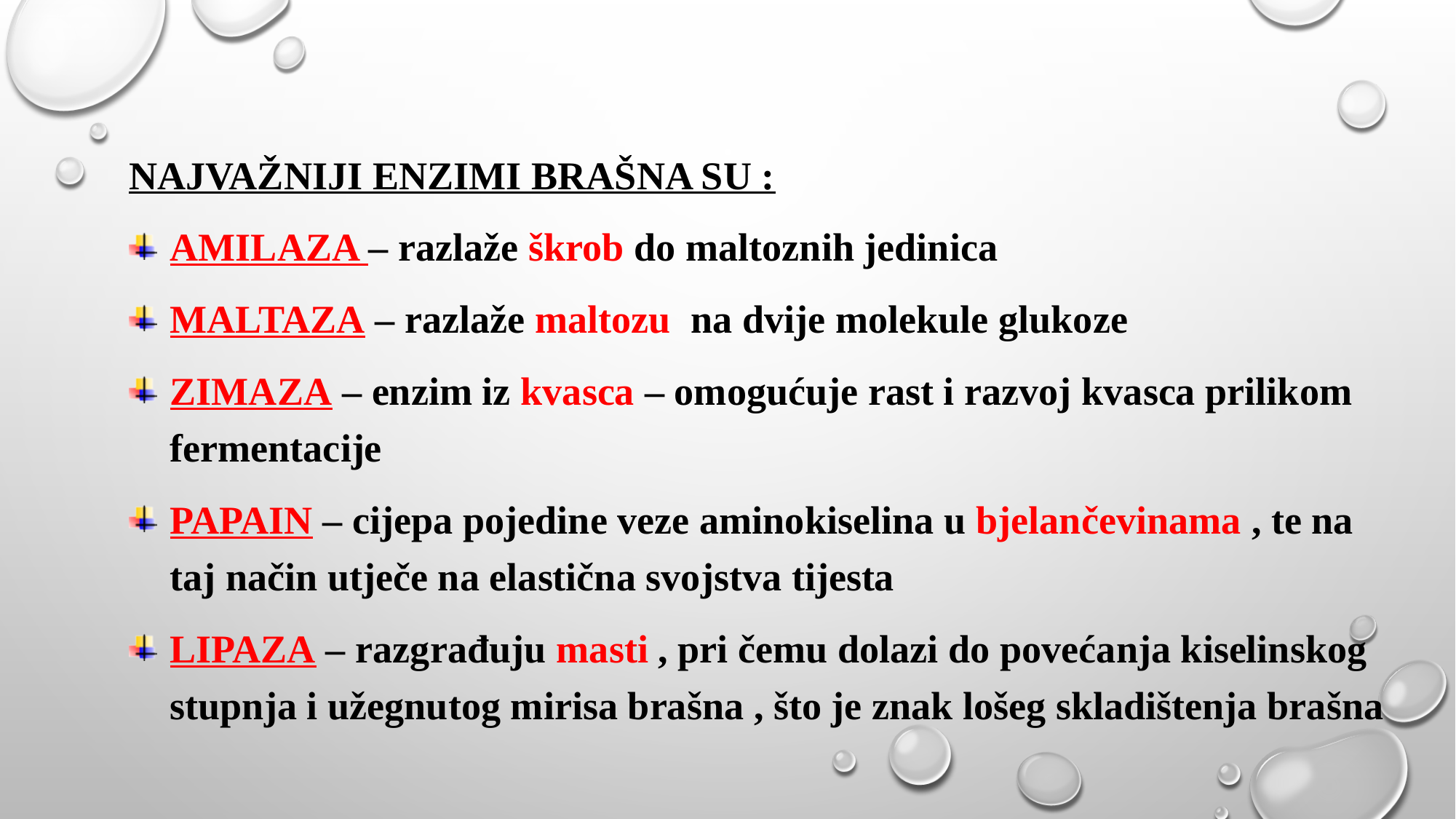

najvažniji enzimi brašna su :
AMILAZA – razlaže škrob do maltoznih jedinica
MALTAZA – razlaže maltozu  na dvije molekule glukoze
ZIMAZA – enzim iz kvasca – omogućuje rast i razvoj kvasca prilikom fermentacije
PAPAIN – cijepa pojedine veze aminokiselina u bjelančevinama , te na taj način utječe na elastična svojstva tijesta
LIPAZA – razgrađuju masti , pri čemu dolazi do povećanja kiselinskog stupnja i užegnutog mirisa brašna , što je znak lošeg skladištenja brašna